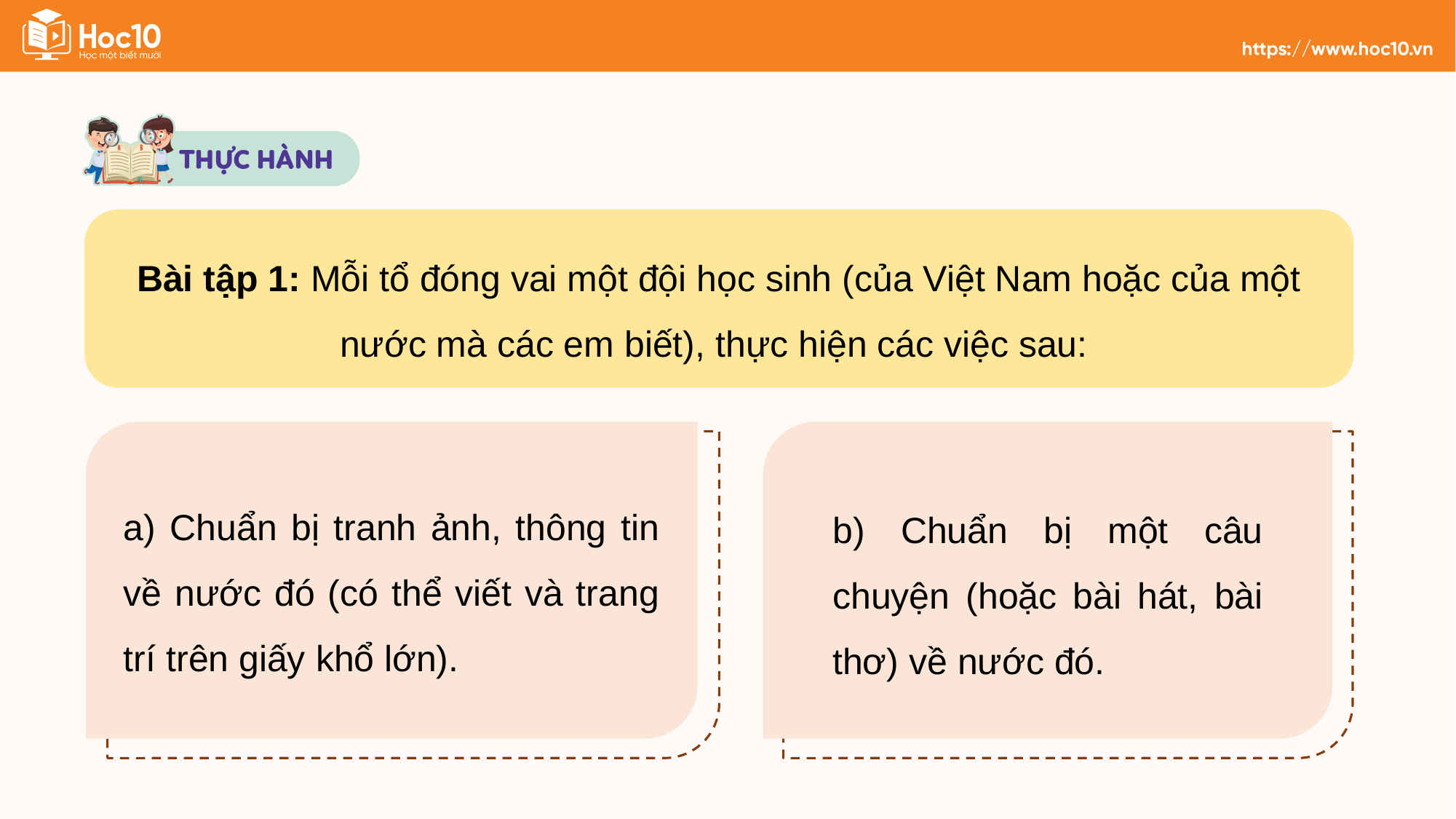

Bài tập 1: Mỗi tổ đóng vai một đội học sinh (của Việt Nam hoặc của một nước mà các em biết), thực hiện các việc sau:

a) Chuẩn bị tranh ảnh, thông tin về nước đó (có thể viết và trang trí trên giấy khổ lớn).

b) Chuẩn bị một câu chuyện (hoặc bài hát, bài thơ) về nước đó.